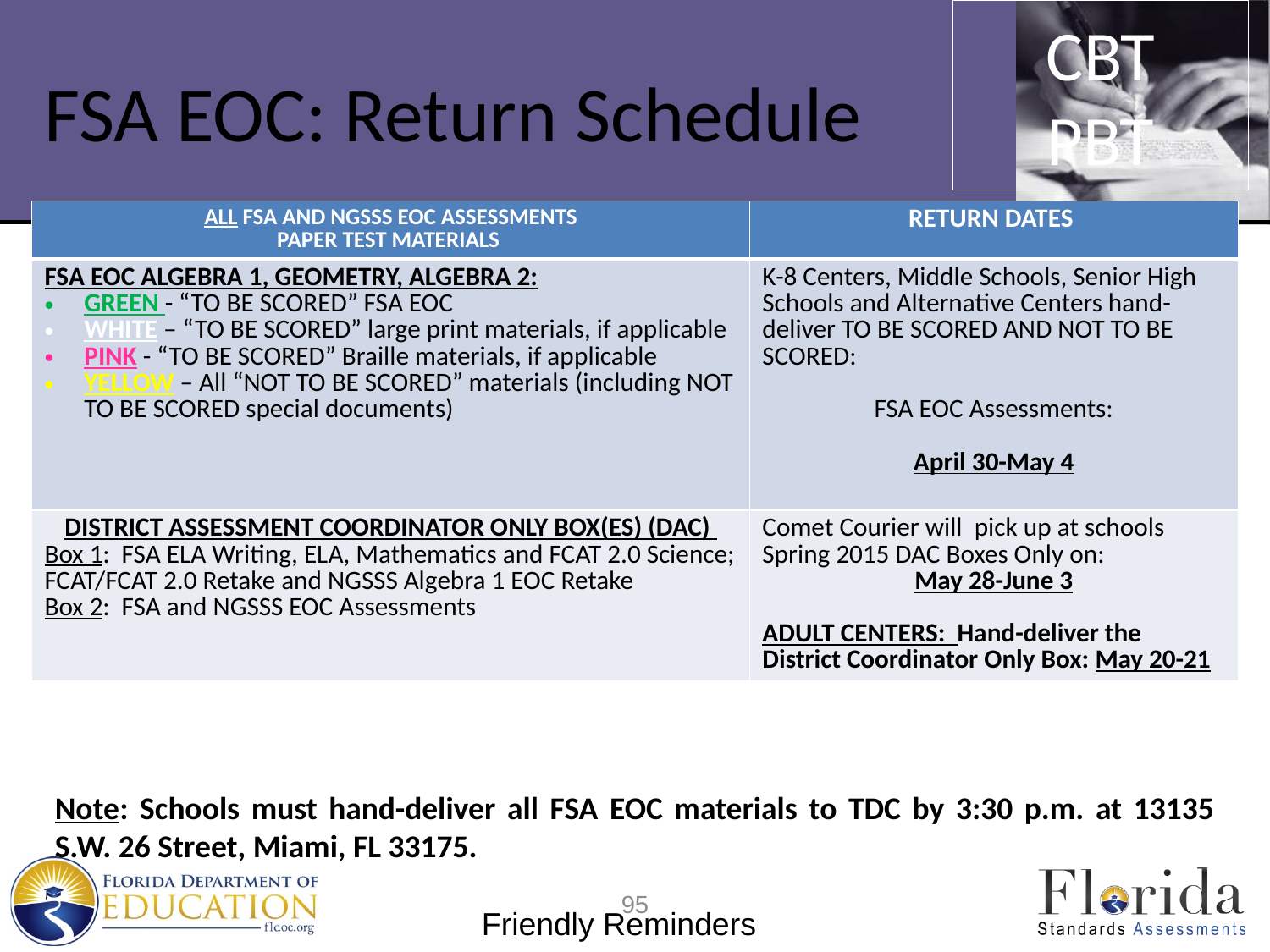

CBT
PBT
# FSA EOC: Return Schedule
| ALL FSA AND NGSSS EOC ASSESSMENTS PAPER TEST MATERIALS | RETURN DATES |
| --- | --- |
| FSA EOC ALGEBRA 1, GEOMETRY, ALGEBRA 2: GREEN - “TO BE SCORED” FSA EOC WHITE – “TO BE SCORED” large print materials, if applicable PINK - “TO BE SCORED” Braille materials, if applicable YELLOW – All “NOT TO BE SCORED” materials (including NOT TO BE SCORED special documents) | K-8 Centers, Middle Schools, Senior High Schools and Alternative Centers hand-deliver TO BE SCORED AND NOT TO BE SCORED: FSA EOC Assessments: April 30-May 4 |
| DISTRICT ASSESSMENT COORDINATOR ONLY BOX(ES) (DAC) Box 1: FSA ELA Writing, ELA, Mathematics and FCAT 2.0 Science; FCAT/FCAT 2.0 Retake and NGSSS Algebra 1 EOC Retake Box 2: FSA and NGSSS EOC Assessments | Comet Courier will pick up at schools Spring 2015 DAC Boxes Only on: May 28-June 3 ADULT CENTERS: Hand-deliver the District Coordinator Only Box: May 20-21 |
Note: Schools must hand-deliver all FSA EOC materials to TDC by 3:30 p.m. at 13135 S.W. 26 Street, Miami, FL 33175.
95
Friendly Reminders